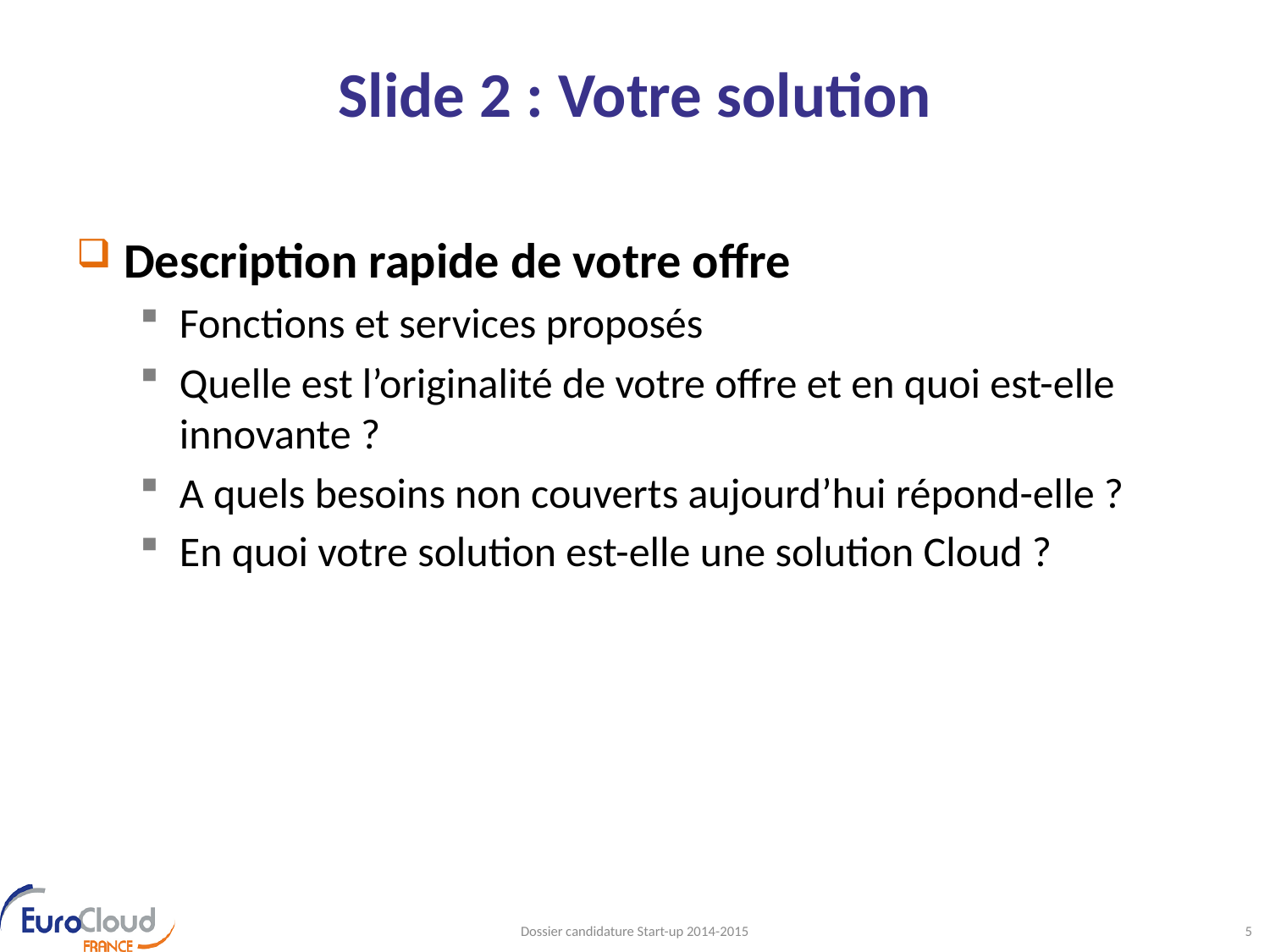

# Slide 2 : Votre solution
Description rapide de votre offre
Fonctions et services proposés
Quelle est l’originalité de votre offre et en quoi est-elle innovante ?
A quels besoins non couverts aujourd’hui répond-elle ?
En quoi votre solution est-elle une solution Cloud ?
Dossier candidature Start-up 2014-2015
5